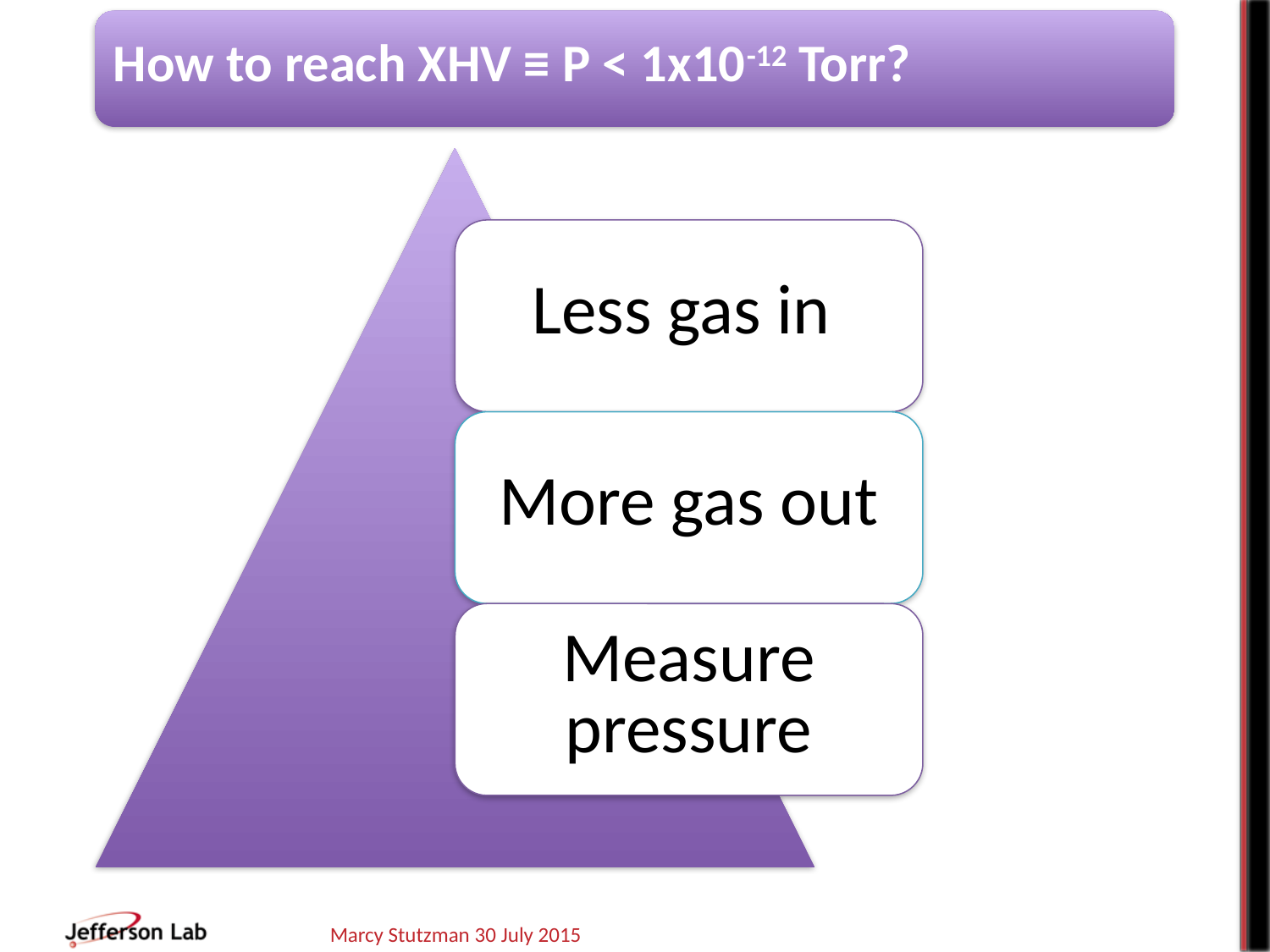

How to reach XHV ≡ P < 1x10-12 Torr?
Less gas in
More gas out
Measure pressure